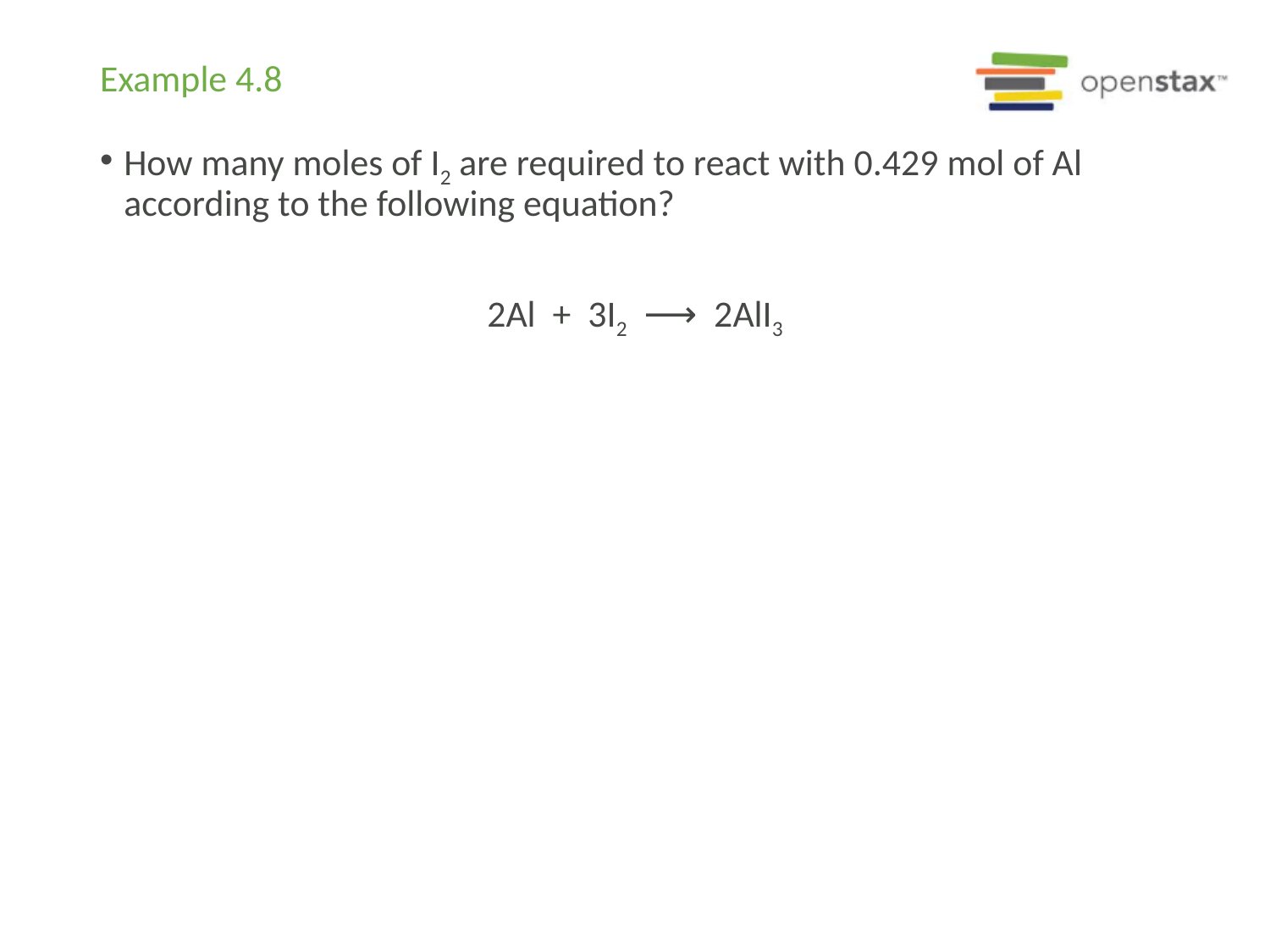

# Example 4.8
How many moles of I2 are required to react with 0.429 mol of Al according to the following equation?

2Al  +  3I2  ⟶  2AlI3